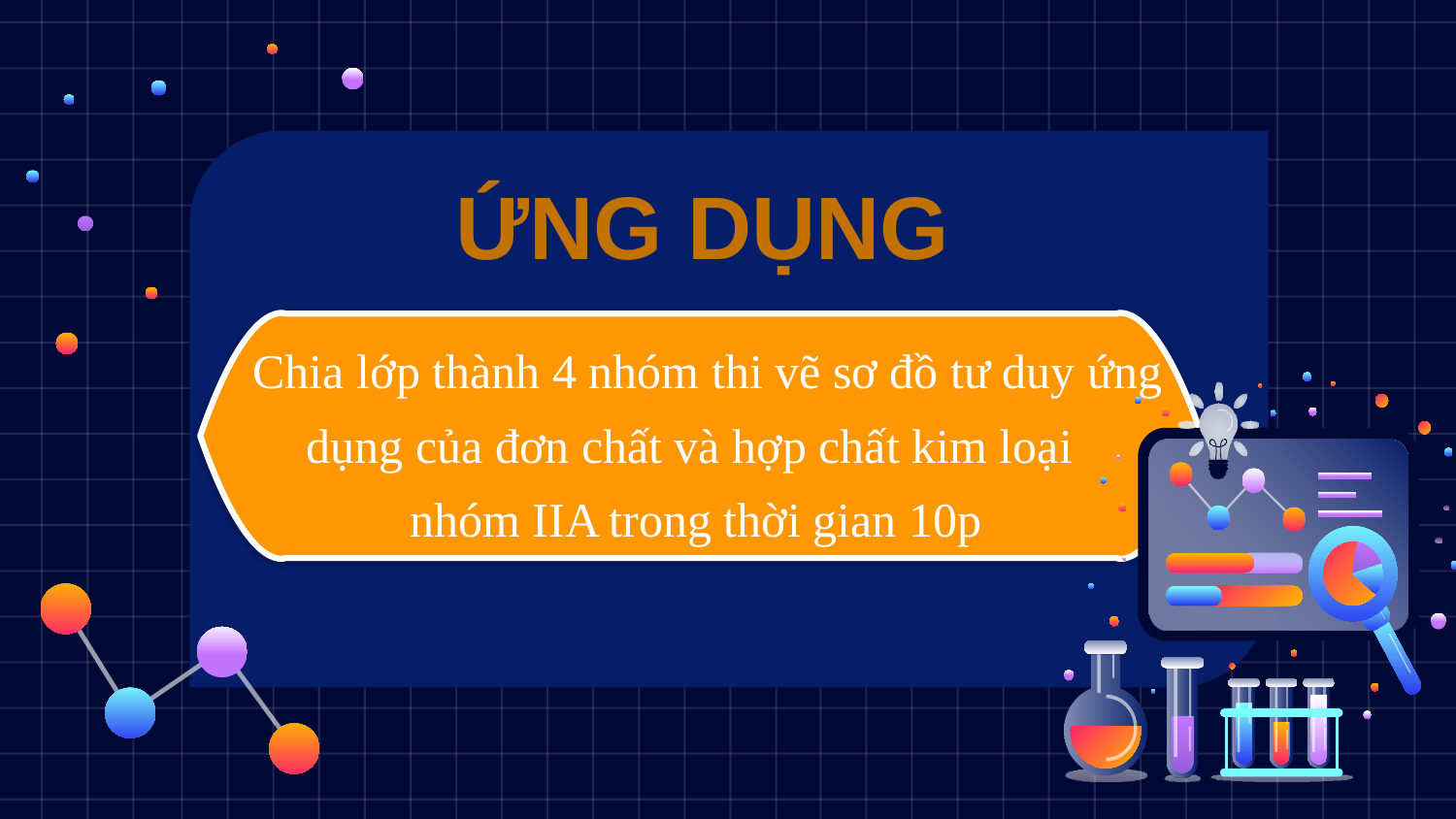

| ỨNG DỤNG |
| --- |
  Chia lớp thành 4 nhóm thi vẽ sơ đồ tư duy ứng dụng của đơn chất và hợp chất kim loại
nhóm IIA trong thời gian 10p